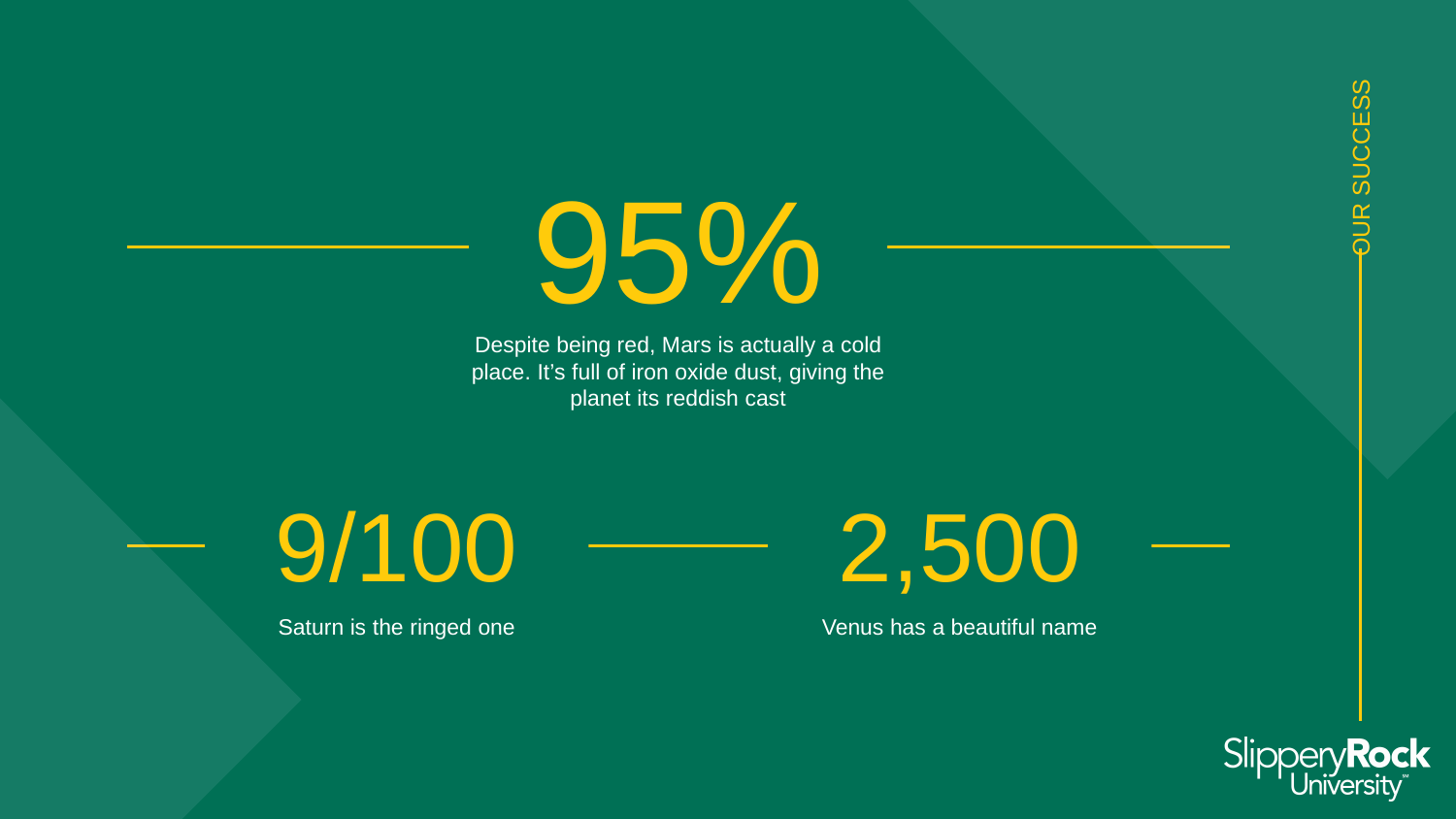

95%
Despite being red, Mars is actually a cold place. It’s full of iron oxide dust, giving the planet its reddish cast
# OUR SUCCESS
9/100
2,500
Saturn is the ringed one
Venus has a beautiful name